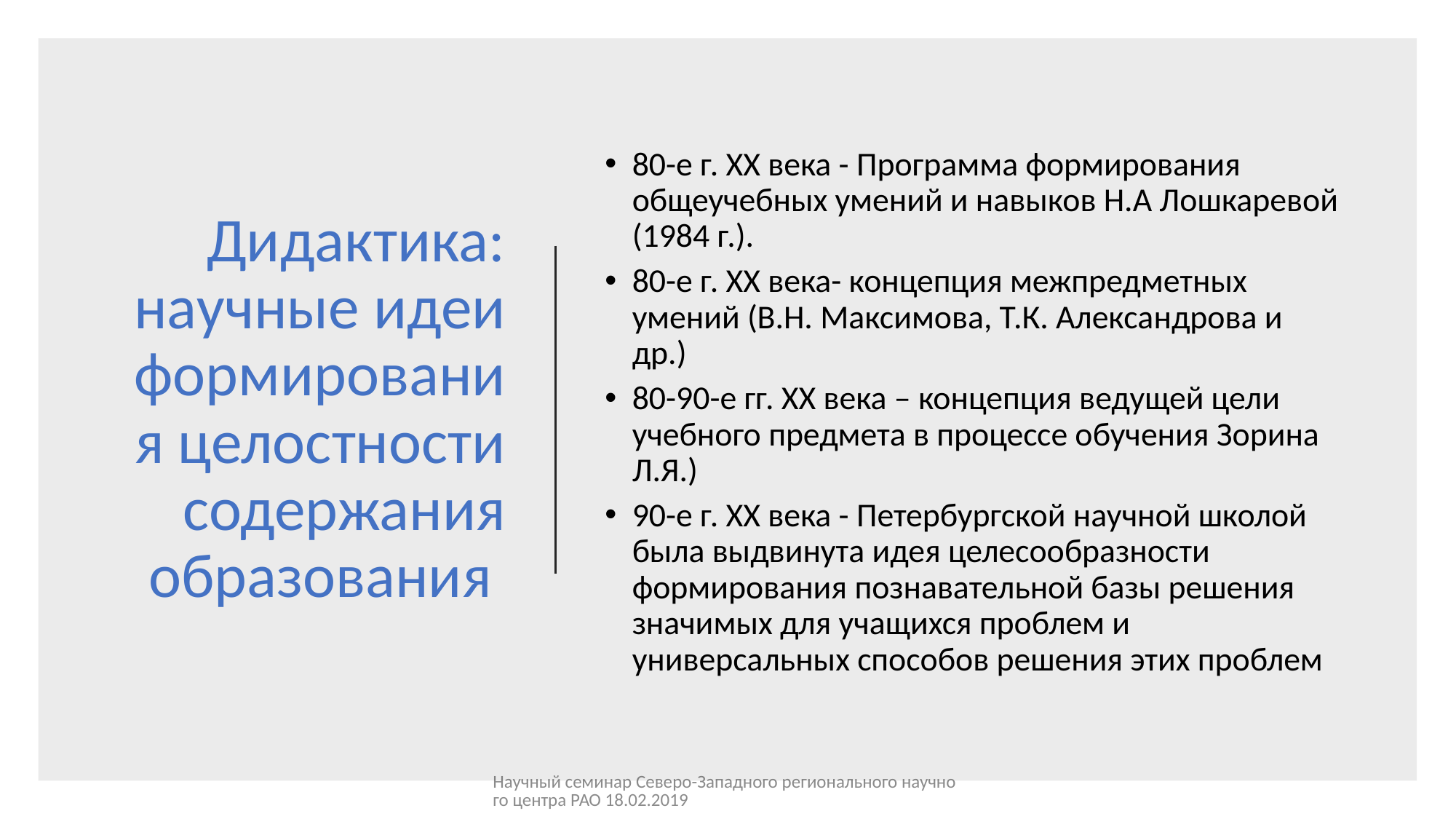

80-е г. ХХ века - Программа формирования общеучебных умений и навыков Н.А Лошкаревой (1984 г.).
80-е г. ХХ века- концепция межпредметных умений (В.Н. Максимова, Т.К. Александрова и др.)
80-90-е гг. ХХ века – концепция ведущей цели учебного предмета в процессе обучения Зорина Л.Я.)
90-е г. ХХ века - Петербургской научной школой была выдвинута идея целесообразности формирования познавательной базы решения значимых для учащихся проблем и универсальных способов решения этих проблем
# Дидактика: научные идеи формирования целостности содержания образования
Научный семинар Северо-Западного регионального научного центра РАО 18.02.2019